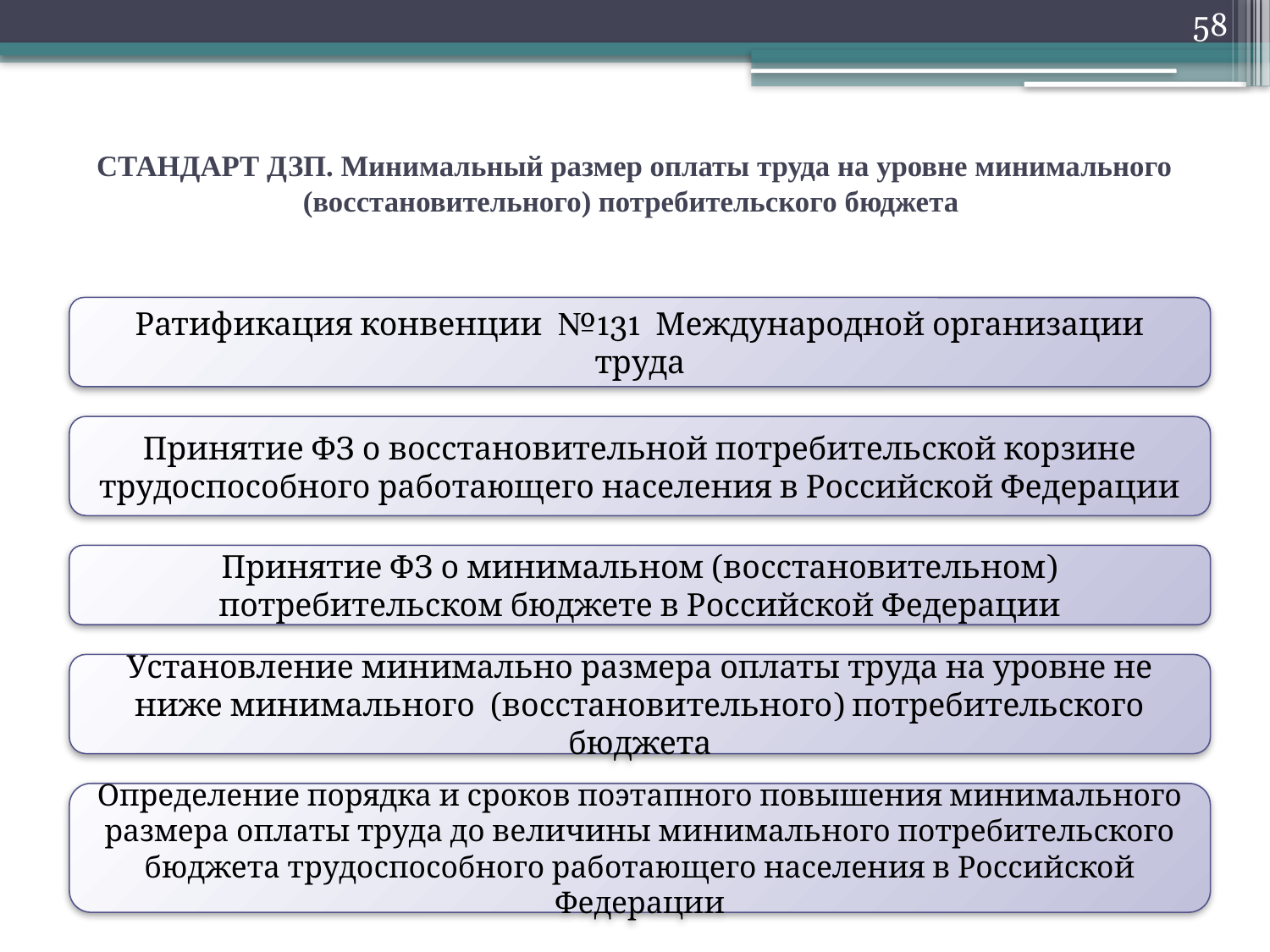

58
# СТАНДАРТ ДЗП. Минимальный размер оплаты труда на уровне минимального (восстановительного) потребительского бюджета
Ратификация конвенции  №131  Международной организации труда
Принятие ФЗ о восстановительной потребительской корзине трудоспособного работающего населения в Российской Федерации
Принятие ФЗ о минимальном (восстановительном) потребительском бюджете в Российской Федерации
Установление минимально размера оплаты труда на уровне не ниже минимального  (восстановительного) потребительского бюджета
Определение порядка и сроков поэтапного повышения минимального размера оплаты труда до величины минимального потребительского бюджета трудоспособного работающего населения в Российской Федерации